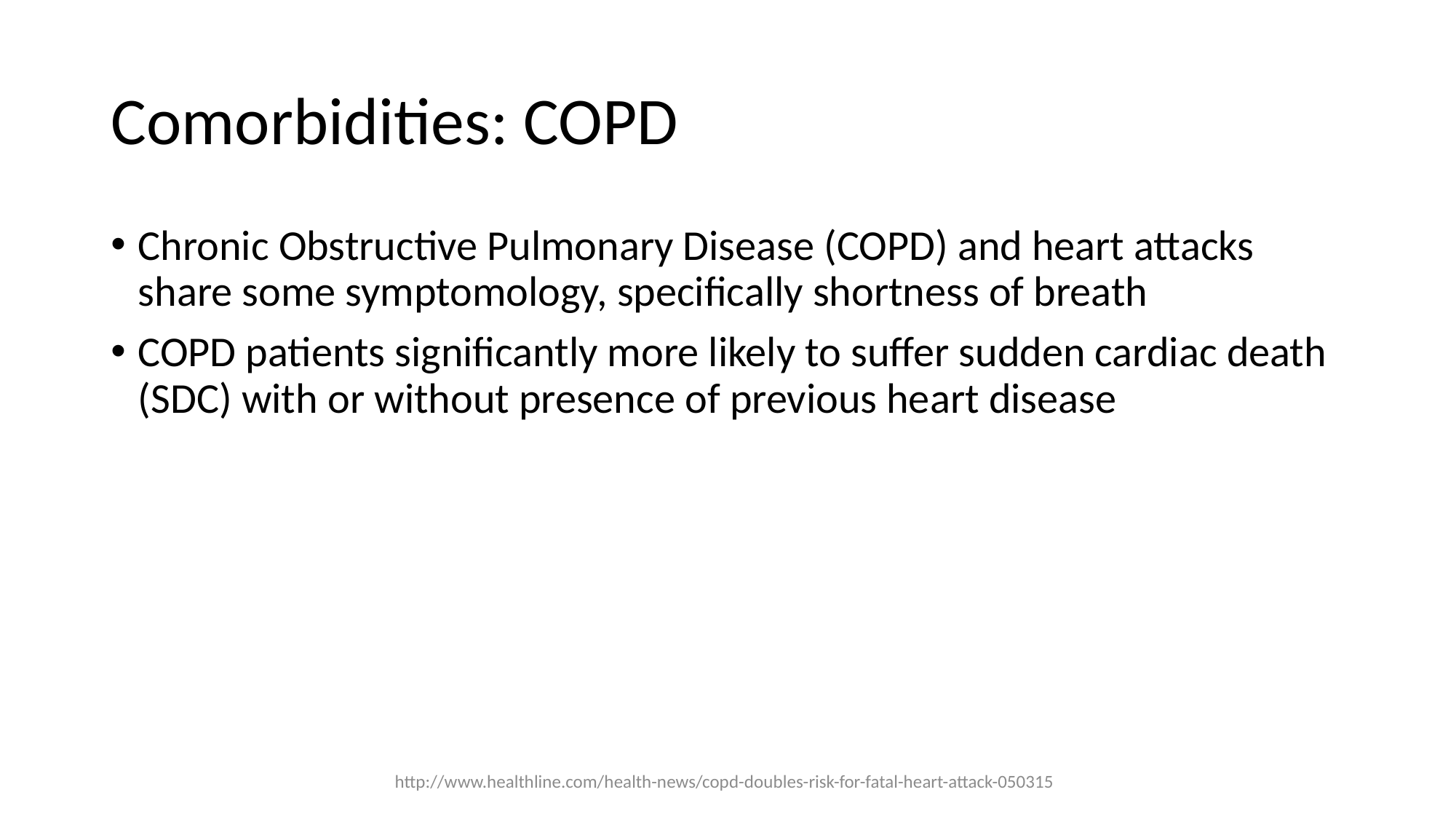

# Comorbidities: COPD
Chronic Obstructive Pulmonary Disease (COPD) and heart attacks share some symptomology, specifically shortness of breath
COPD patients significantly more likely to suffer sudden cardiac death (SDC) with or without presence of previous heart disease
http://www.healthline.com/health-news/copd-doubles-risk-for-fatal-heart-attack-050315